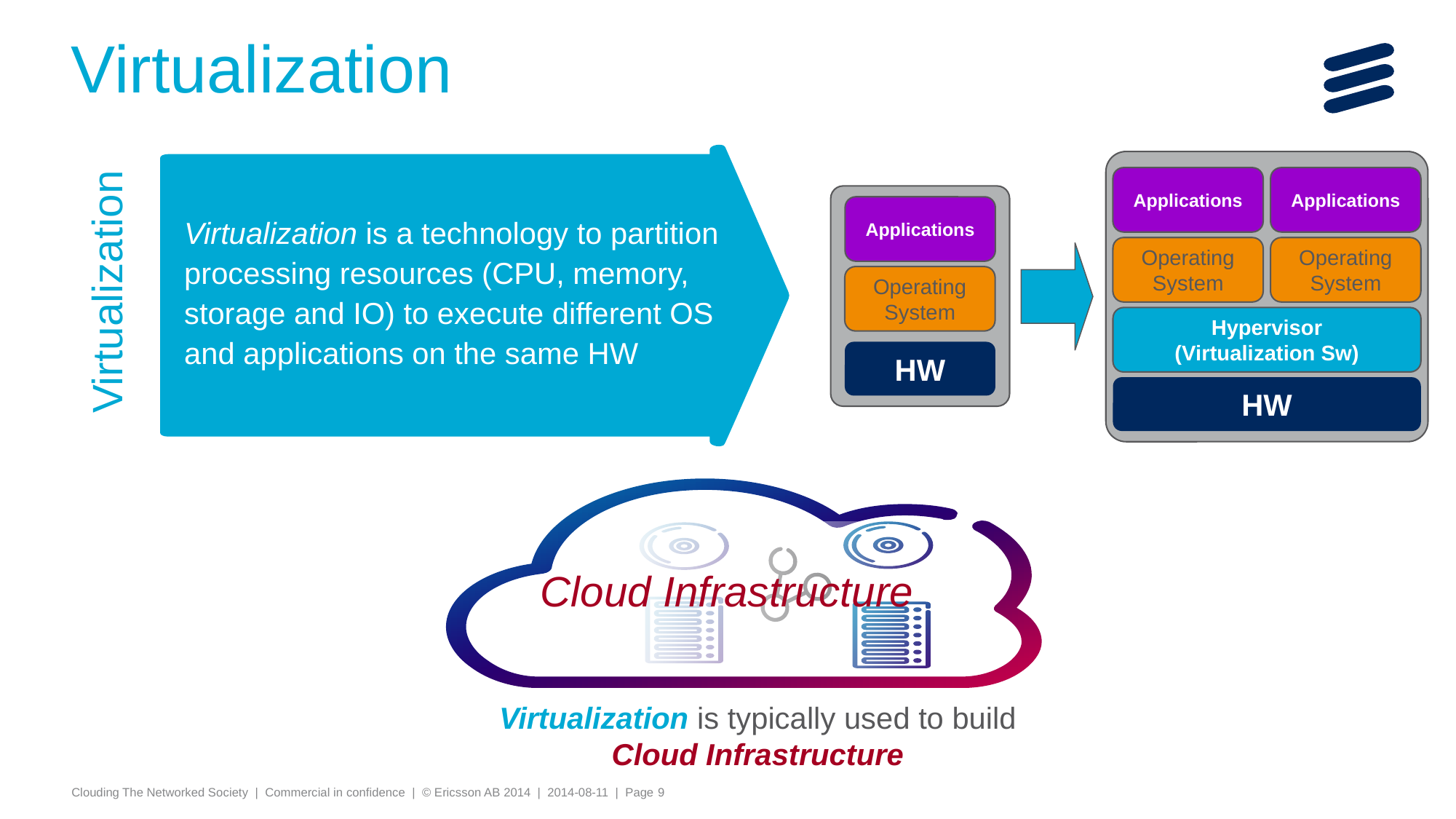

# Virtualization

Virtualization is a technology to partition processing resources (CPU, memory, storage and IO) to execute different OS and applications on the same HW
Virtualization

Applications
Applications
Operating
System
Operating
System
Hypervisor
(Virtualization Sw)
HW

Applications
Operating
System
HW

Cloud Infrastructure

Cloud computing is a model for enabling network access to a shared pool of resources.
Virtualization is typically used to build Cloud Infrastructure